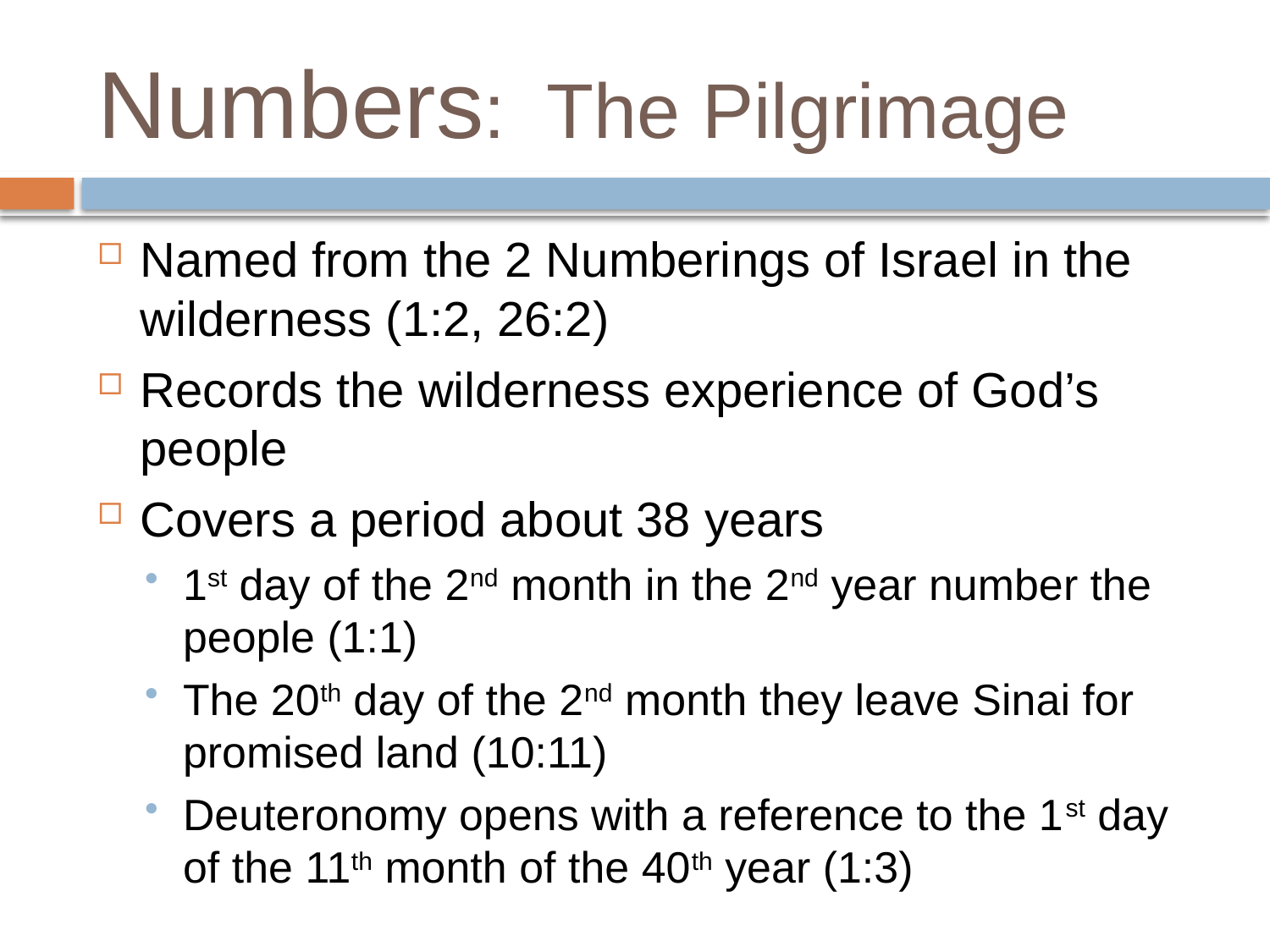

# Numbers:  The Pilgrimage
Named from the 2 Numberings of Israel in the wilderness (1:2, 26:2)
Records the wilderness experience of God’s people
Covers a period about 38 years
1st day of the 2nd month in the 2nd year number the people (1:1)
The 20th day of the 2nd month they leave Sinai for promised land (10:11)
Deuteronomy opens with a reference to the 1st day of the 11th month of the 40th year (1:3)